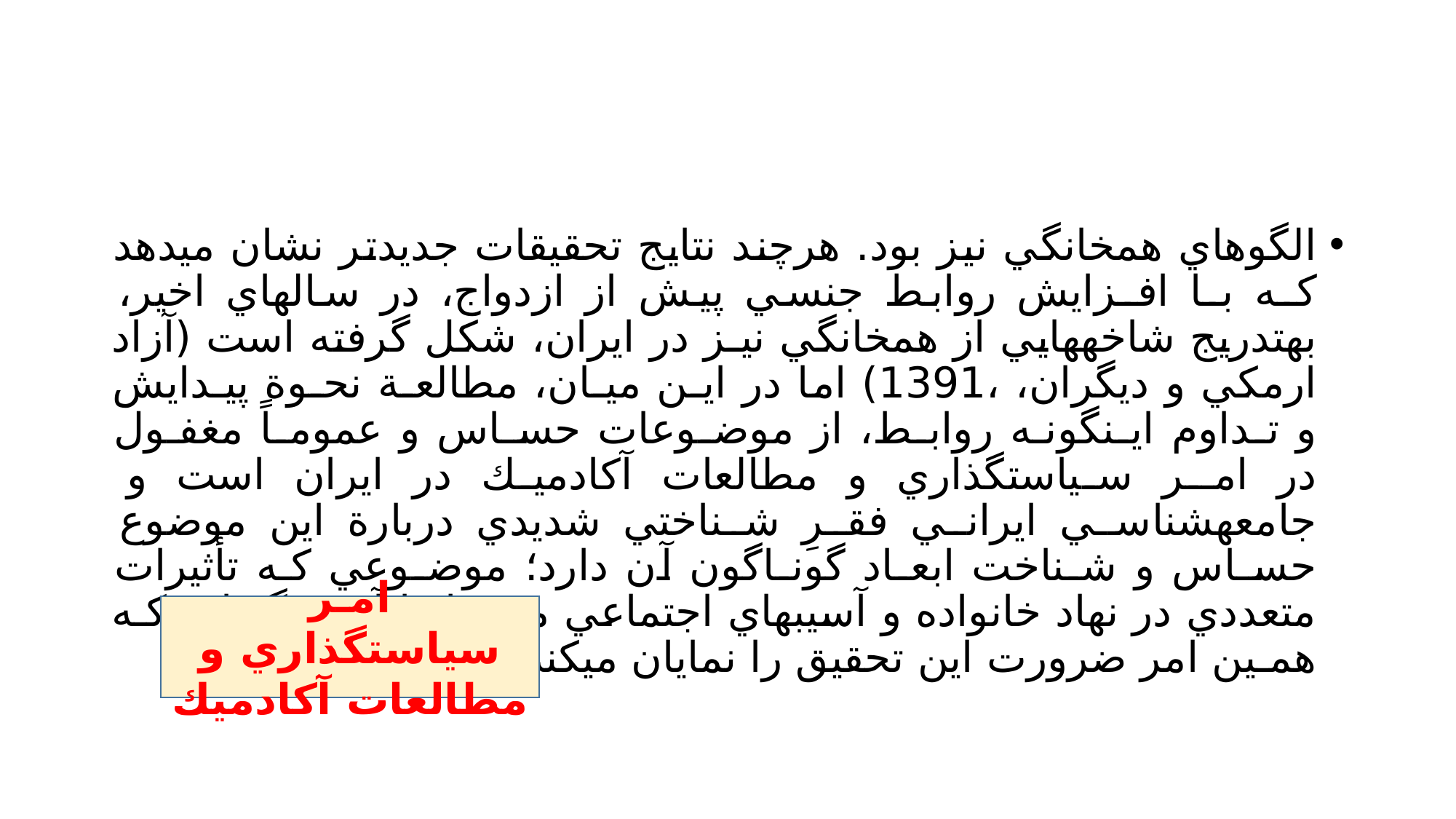

#
الگوهاي همخانگي نيز بود. هرچند نتايج تحقيقات جديدتر نشان ميدهد كـه بـا افـزايش روابط جنسي پيش از ازدواج، در سالهاي اخير، بهتدريج شاخههايي از همخانگي نيـز در ايران، شكل گرفته است (آزاد ارمكي و ديگران، ،1391) اما در ايـن ميـان، مطالعـة نحـوة پيـدايش و تـداوم ايـنگونـه روابـط، از موضـوعات حسـاس و عمومـاً مغفـول در امـر سياستگذاري و مطالعات آكادميك در ايران است و جامعهشناسـي ايرانـي فقـرِ شـناختي شديدي دربارة اين موضوع حسـاس و شـناخت ابعـاد گونـاگون آن دارد؛ موضـوعي كـه تأثيرات متعددي در نهاد خانواده و آسيبهاي اجتماعي مرتبط با آن ميگـذارد كـه همـين امر ضرورت اين تحقيق را نمايان ميكند

امـر سياستگذاري و مطالعات آكادميك